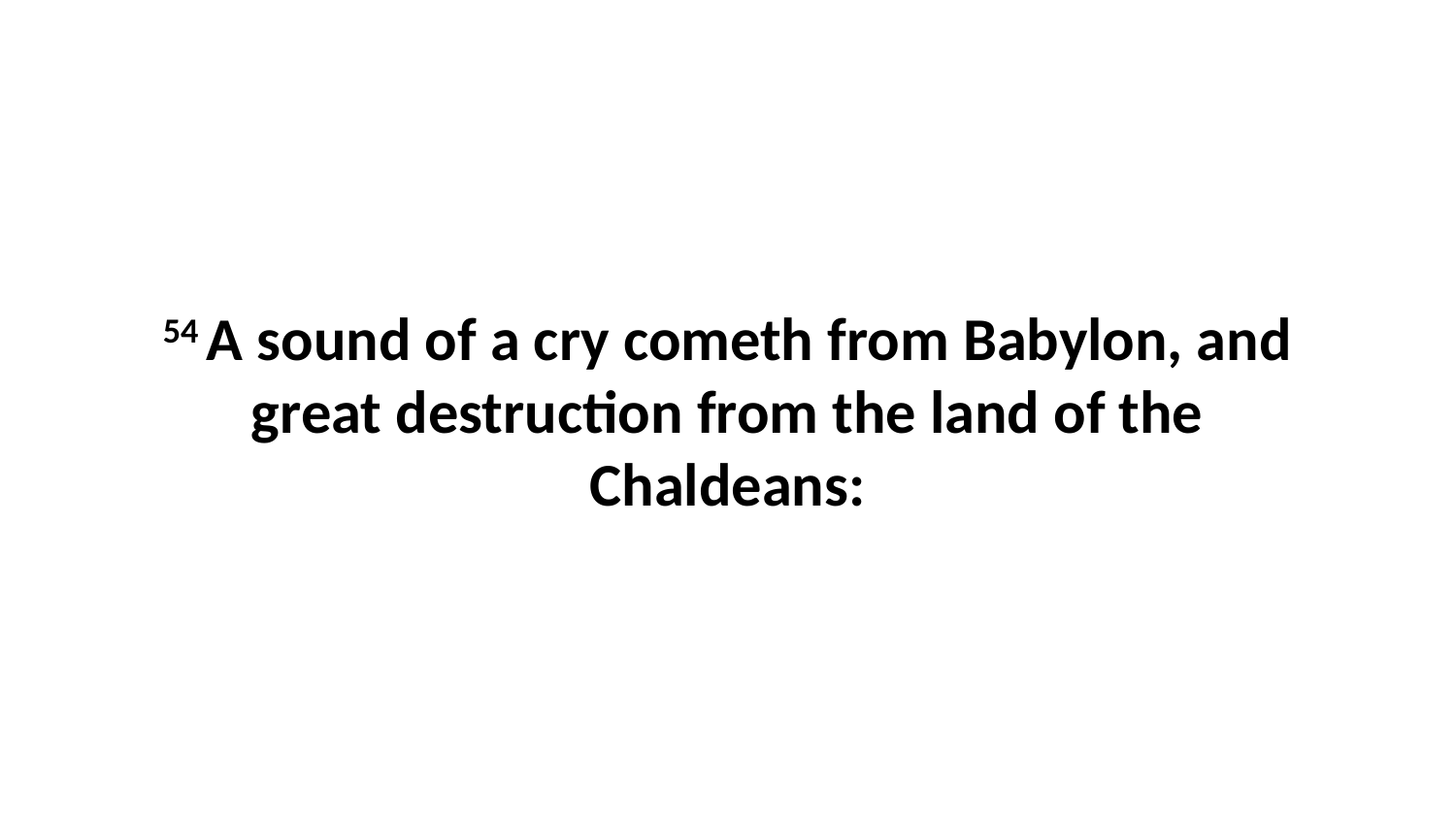

54 A sound of a cry cometh from Babylon, and great destruction from the land of the Chaldeans: